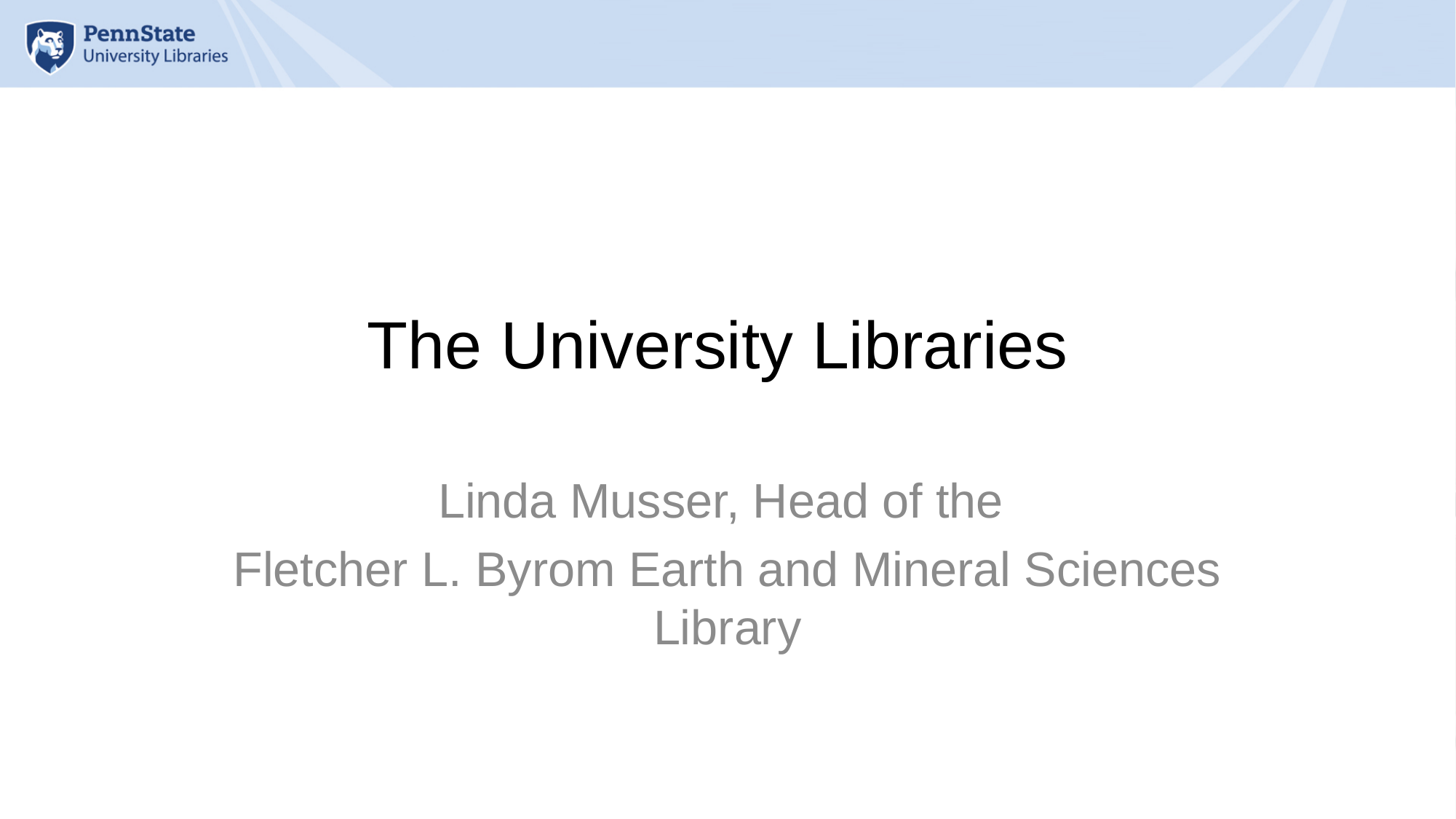

# The University Libraries
Linda Musser, Head of the
Fletcher L. Byrom Earth and Mineral Sciences Library